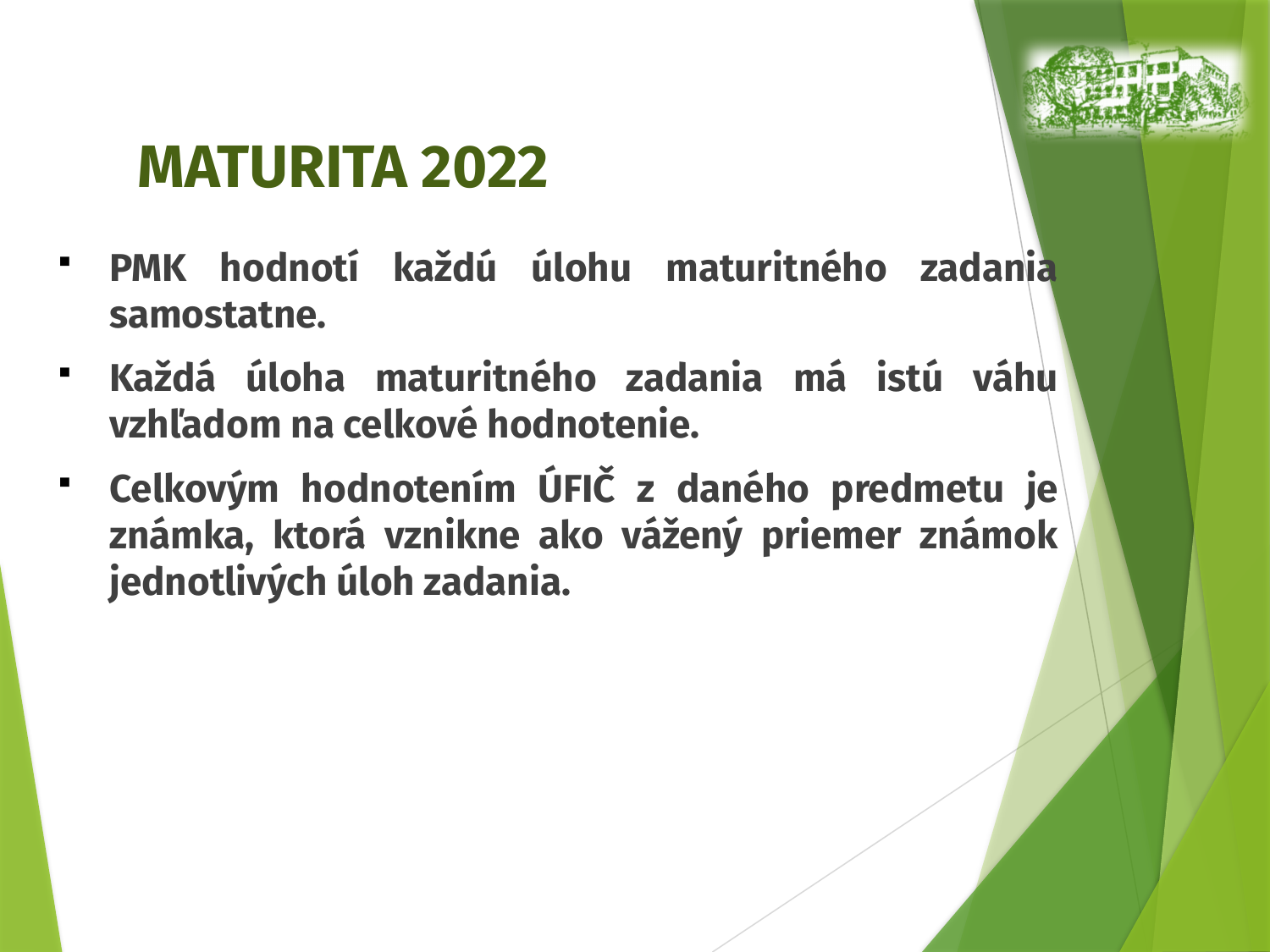

# MATURITA 2022
PMK hodnotí každú úlohu maturitného zadania samostatne.
Každá úloha maturitného zadania má istú váhu vzhľadom na celkové hodnotenie.
Celkovým hodnotením ÚFIČ z daného predmetu je známka, ktorá vznikne ako vážený priemer známok jednotlivých úloh zadania.